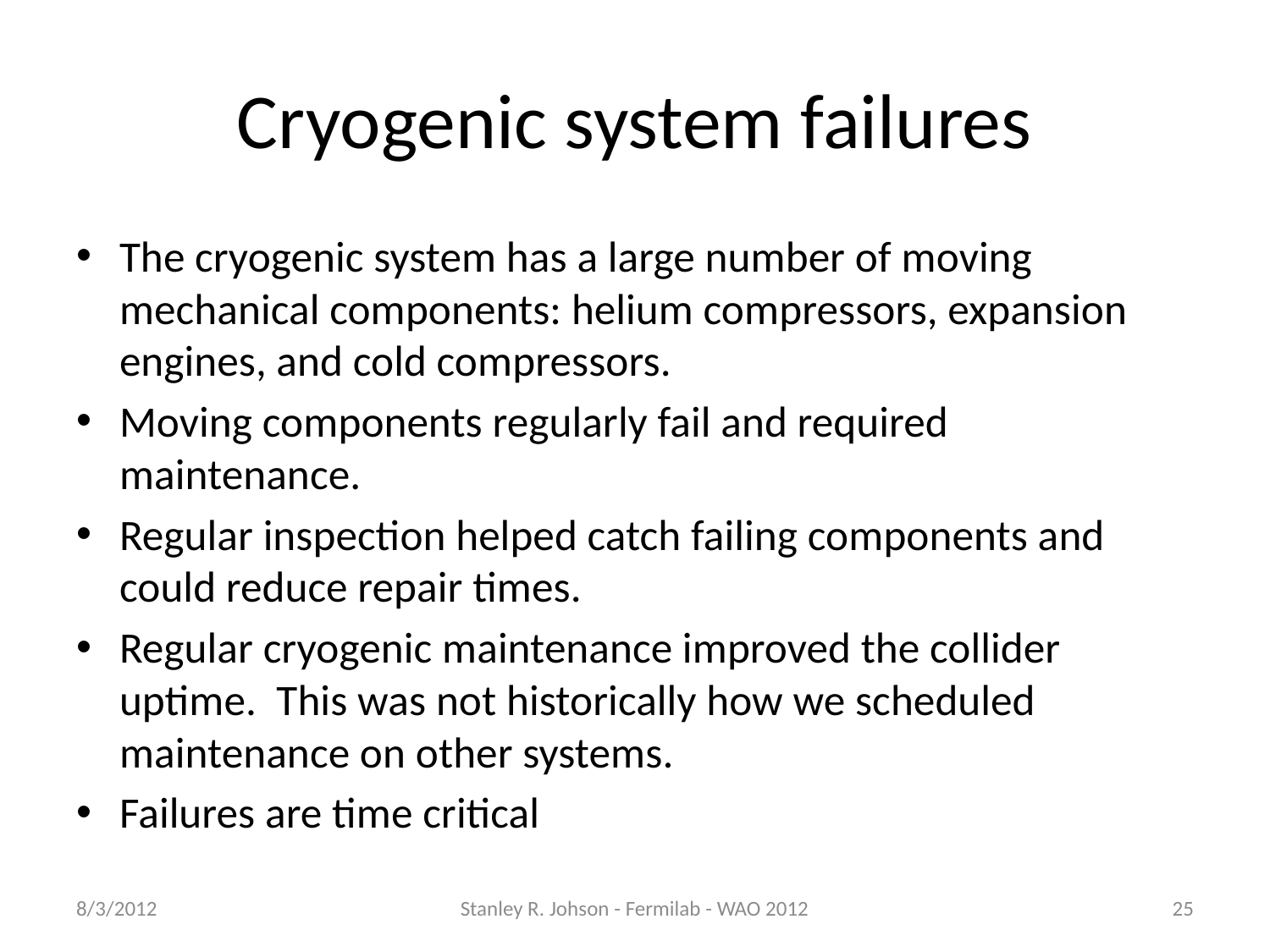

# Cryogenic system failures
The cryogenic system has a large number of moving mechanical components: helium compressors, expansion engines, and cold compressors.
Moving components regularly fail and required maintenance.
Regular inspection helped catch failing components and could reduce repair times.
Regular cryogenic maintenance improved the collider uptime.  This was not historically how we scheduled maintenance on other systems.
Failures are time critical
8/3/2012
Stanley R. Johson - Fermilab - WAO 2012
25